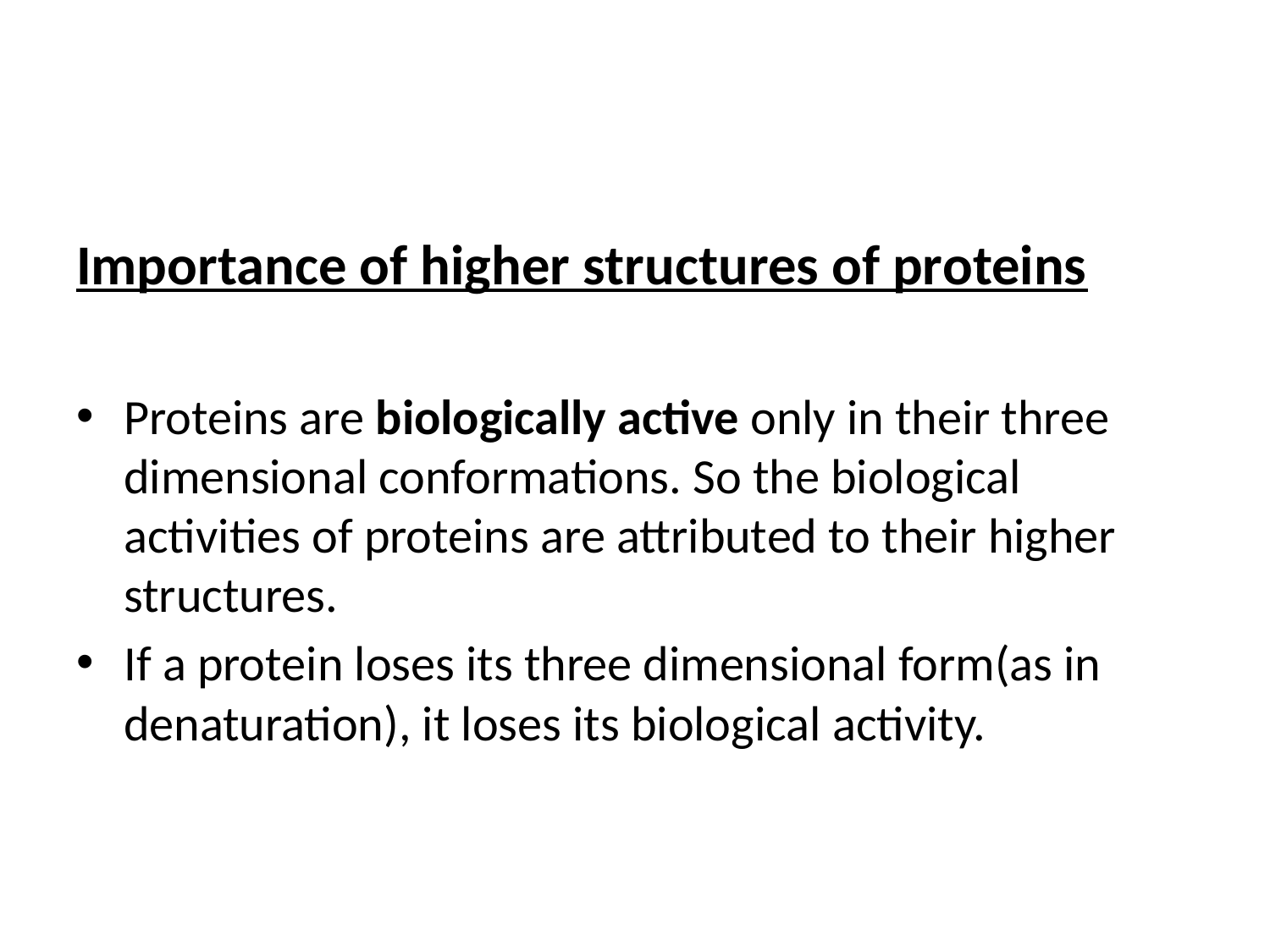

#
Importance of higher structures of proteins

Proteins are biologically active only in their three dimensional conformations. So the biological activities of proteins are attributed to their higher structures.
If a protein loses its three dimensional form(as in denaturation), it loses its biological activity.